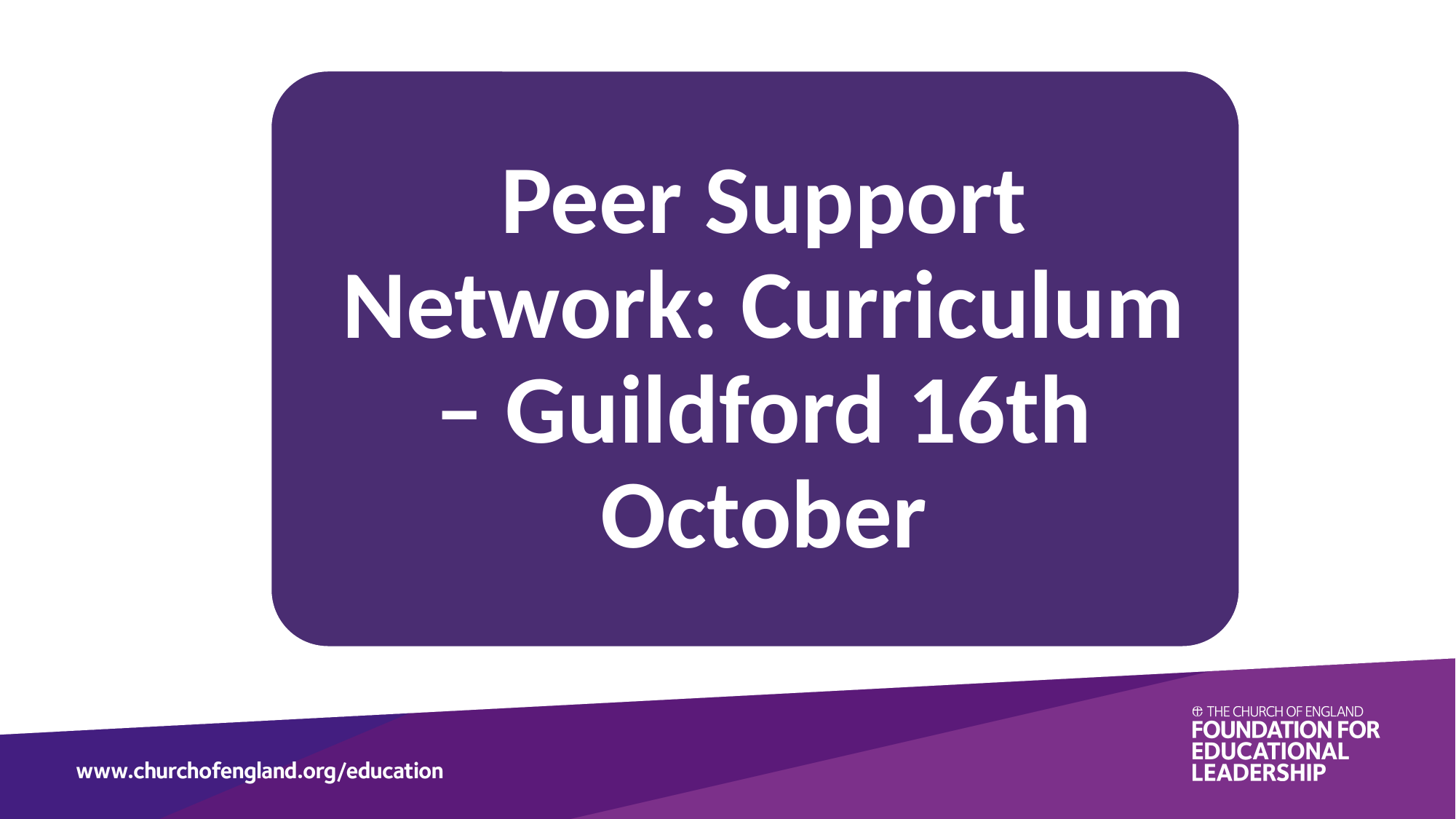

Peer Support Network: Curriculum – Guildford 16th October